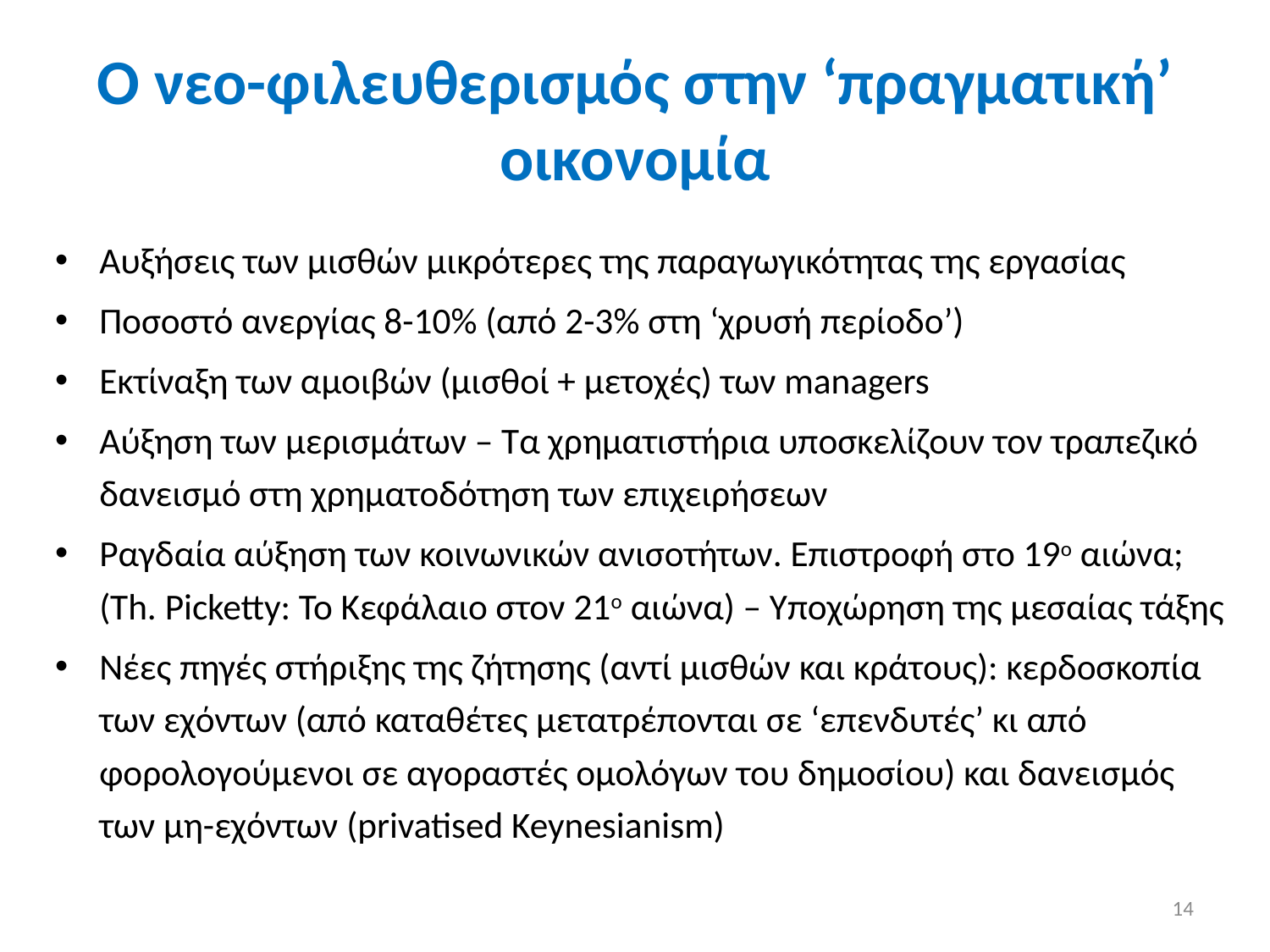

# Ο νεο-φιλευθερισμός στην ‘πραγματική’ οικονομία
Αυξήσεις των μισθών μικρότερες της παραγωγικότητας της εργασίας
Ποσοστό ανεργίας 8-10% (από 2-3% στη ‘χρυσή περίοδο’)
Εκτίναξη των αμοιβών (μισθοί + μετοχές) των managers
Αύξηση των μερισμάτων – Τα χρηματιστήρια υποσκελίζουν τον τραπεζικό δανεισμό στη χρηματοδότηση των επιχειρήσεων
Ραγδαία αύξηση των κοινωνικών ανισοτήτων. Επιστροφή στο 19ο αιώνα; (Th. Picketty: Το Κεφάλαιο στον 21ο αιώνα) – Υποχώρηση της μεσαίας τάξης
Νέες πηγές στήριξης της ζήτησης (αντί μισθών και κράτους): κερδοσκοπία των εχόντων (από καταθέτες μετατρέπονται σε ‘επενδυτές’ κι από φορολογούμενοι σε αγοραστές ομολόγων του δημοσίου) και δανεισμός των μη-εχόντων (privatised Keynesianism)

14